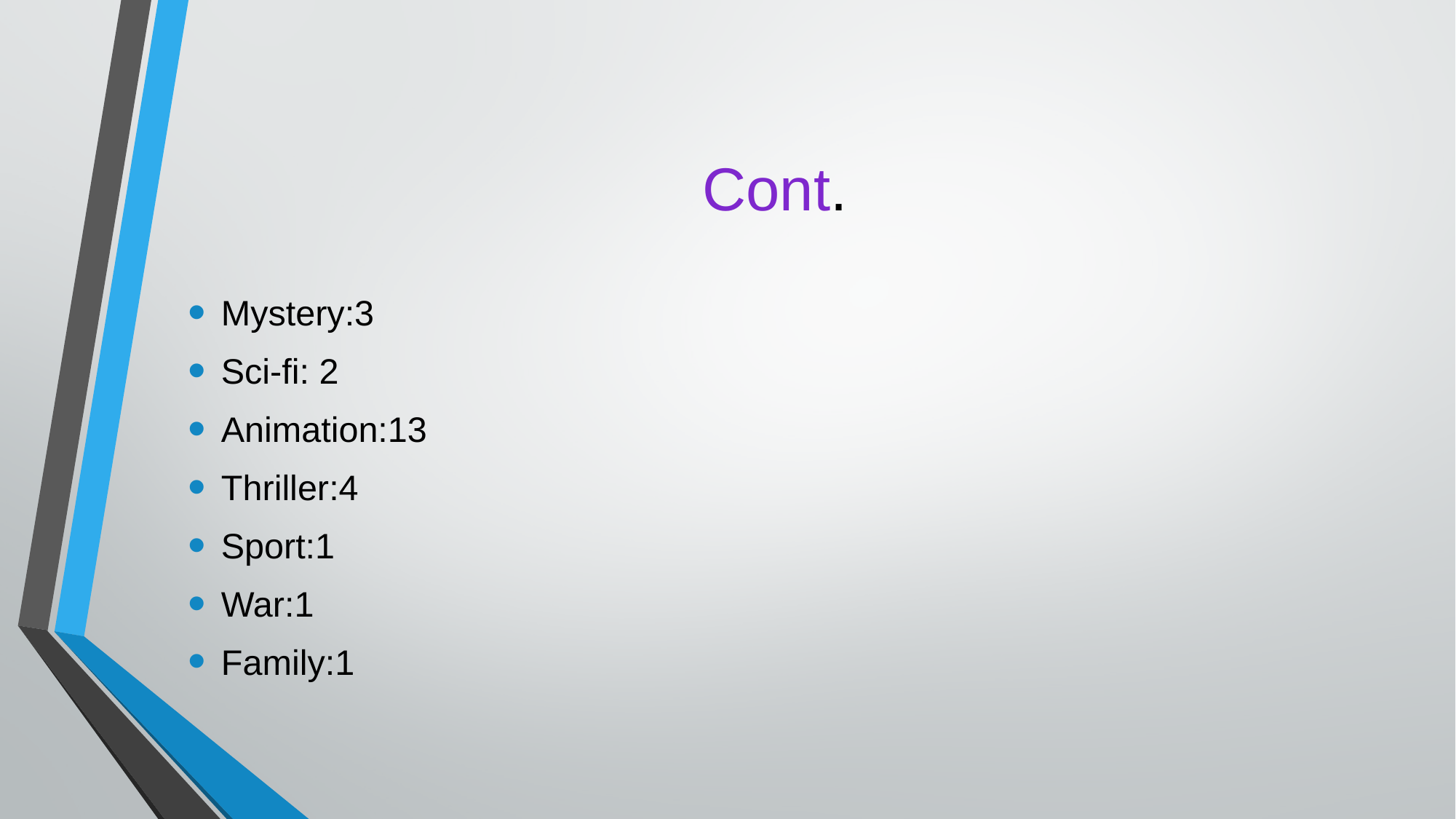

# Cont.

Mystery:3
Sci-fi: 2
Animation:13
Thriller:4
Sport:1
War:1
Family:1